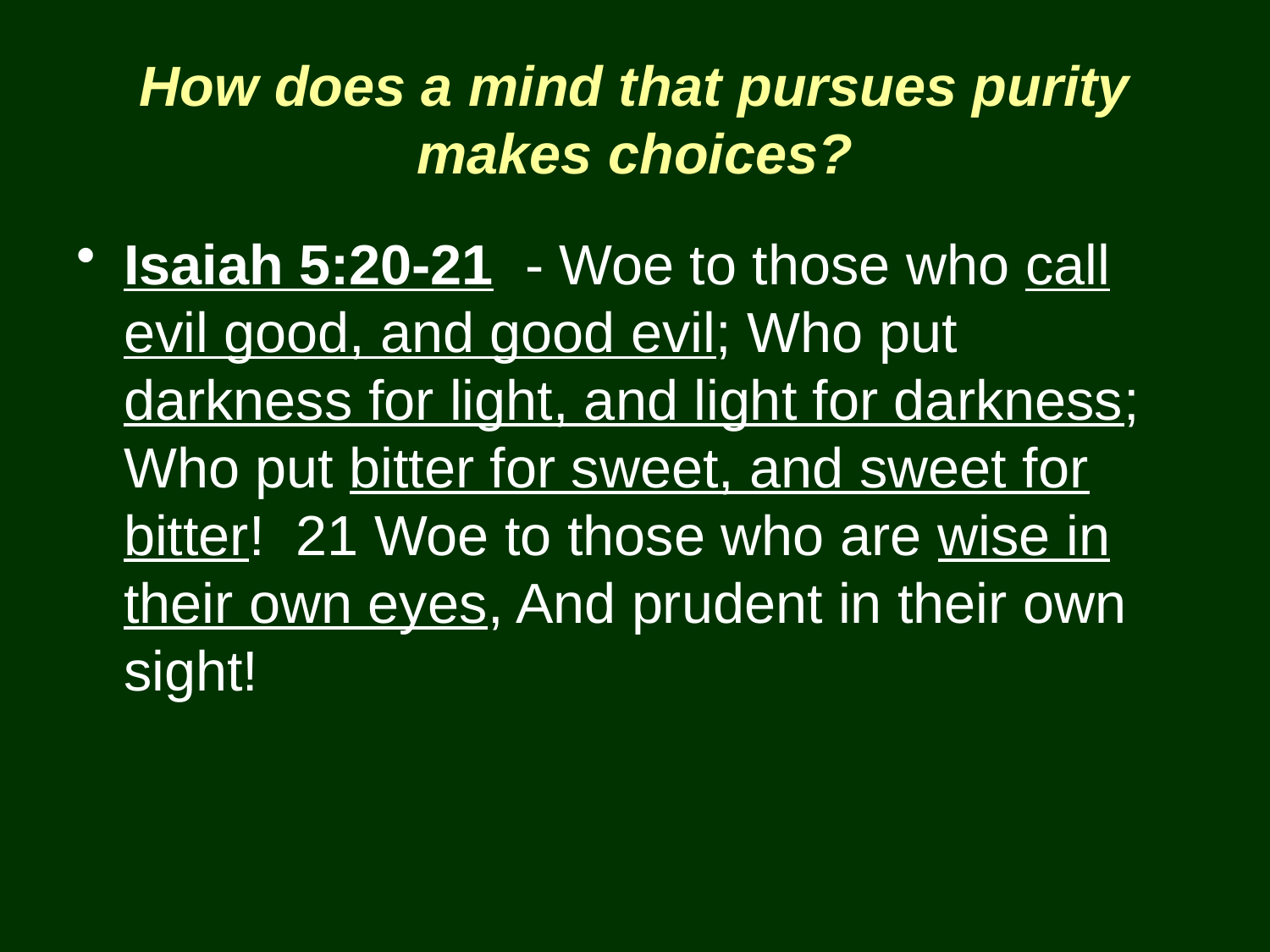

# How does a mind that pursues purity makes choices?
Isaiah 5:20-21  - Woe to those who call evil good, and good evil; Who put darkness for light, and light for darkness; Who put bitter for sweet, and sweet for bitter!  21 Woe to those who are wise in their own eyes, And prudent in their own sight!